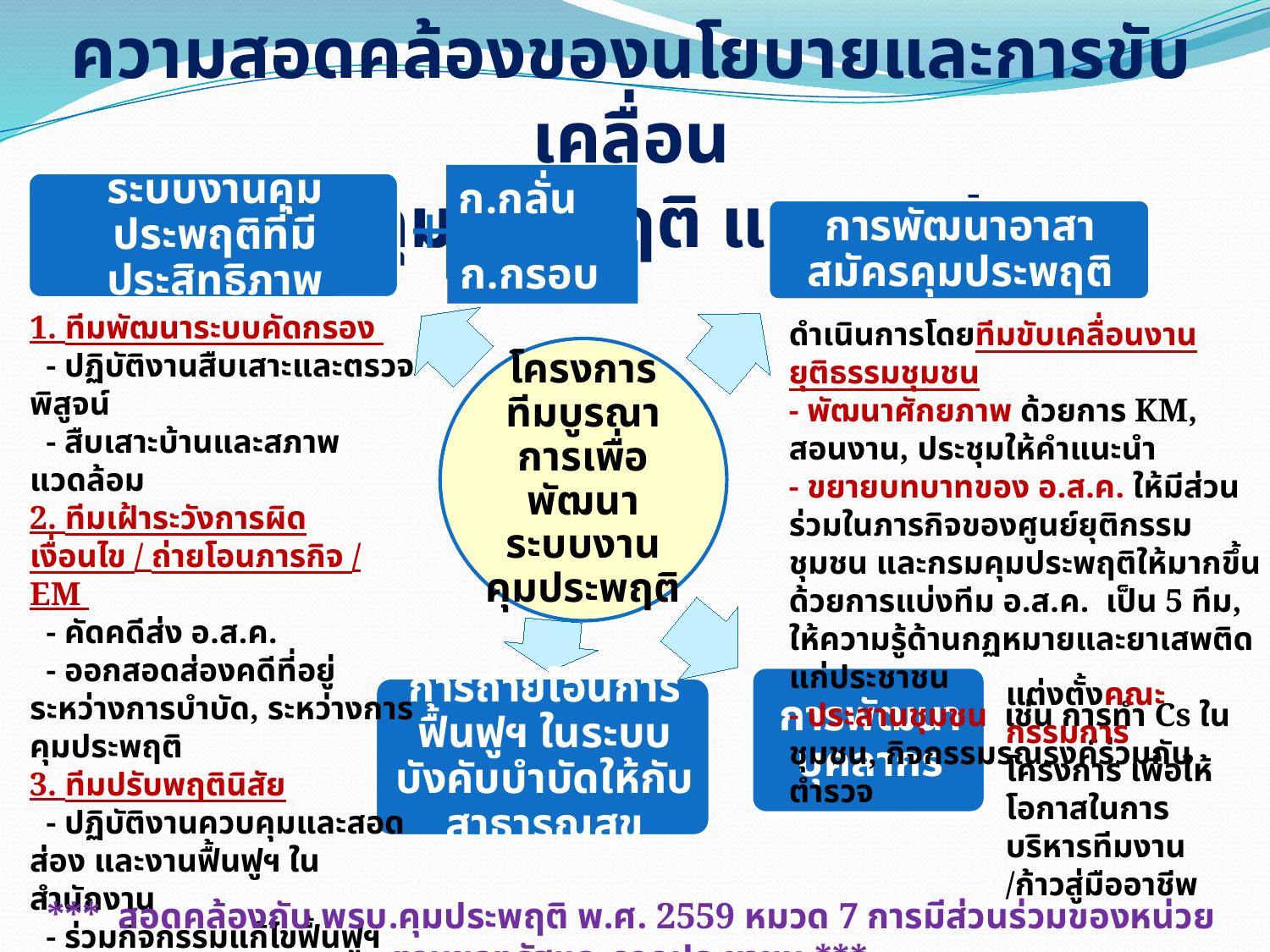

ความสอดคล้องของนโยบายและการขับเคลื่อน
ของกรมคุมประพฤติ และ สคป.กท.9
ก.กลั่นกรอง
โครงการทีมบูรณาการเพื่อพัฒนาระบบงานคุมประพฤติ
การถ่ายโอนการฟื้นฟูฯ ในระบบบังคับบำบัดให้กับสาธารณสุข
ระบบงานคุมประพฤติที่มีประสิทธิภาพ
การพัฒนาอาสาสมัครคุมประพฤติ
การพัฒนาบุคลากร
+
ก.กรอบ
1. ทีมพัฒนาระบบคัดกรอง
  - ปฏิบัติงานสืบเสาะและตรวจพิสูจน์
  - สืบเสาะบ้านและสภาพแวดล้อม
2. ทีมเฝ้าระวังการผิดเงื่อนไข / ถ่ายโอนภารกิจ / EM
  - คัดคดีส่ง อ.ส.ค.
  - ออกสอดส่องคดีที่อยู่ระหว่างการบำบัด, ระหว่างการคุมประพฤติ
3. ทีมปรับพฤตินิสัย
  - ปฏิบัติงานควบคุมและสอดส่อง และงานฟื้นฟูฯ ในสำนักงาน
  - ร่วมกิจกรรมแก้ไขฟื้นฟูฯ
4. ทีมขับเคลื่อนงานยุติธรรมชุมชน
  - พัฒนาศักยภาพ/ขยายบทบาท /ประสานชุมชน
ดำเนินการโดยทีมขับเคลื่อนงานยุติธรรมชุมชน
- พัฒนาศักยภาพ ด้วยการ KM, สอนงาน, ประชุมให้คำแนะนำ
- ขยายบทบาทของ อ.ส.ค. ให้มีส่วนร่วมในภารกิจของศูนย์ยุติกรรมชุมชน และกรมคุมประพฤติให้มากขึ้น ด้วยการแบ่งทีม อ.ส.ค.  เป็น 5 ทีม, ให้ความรู้ด้านกฏหมายและยาเสพติดแก่ประชาชน
- ประสานชุมชน  เช่น การทำ Cs ในชุมชน, กิจกรรมรณรงค์ร่วมกับตำรวจ
แต่งตั้งคณะกรรมการโครงการ เพื่อให้โอกาสในการบริหารทีมงาน /ก้าวสู่มืออาชีพ
***  สอดคล้องกับ พรบ.คุมประพฤติ พ.ศ. 2559 หมวด 7 การมีส่วนร่วมของหน่วยงานของรัฐและภาคประชาชน ***